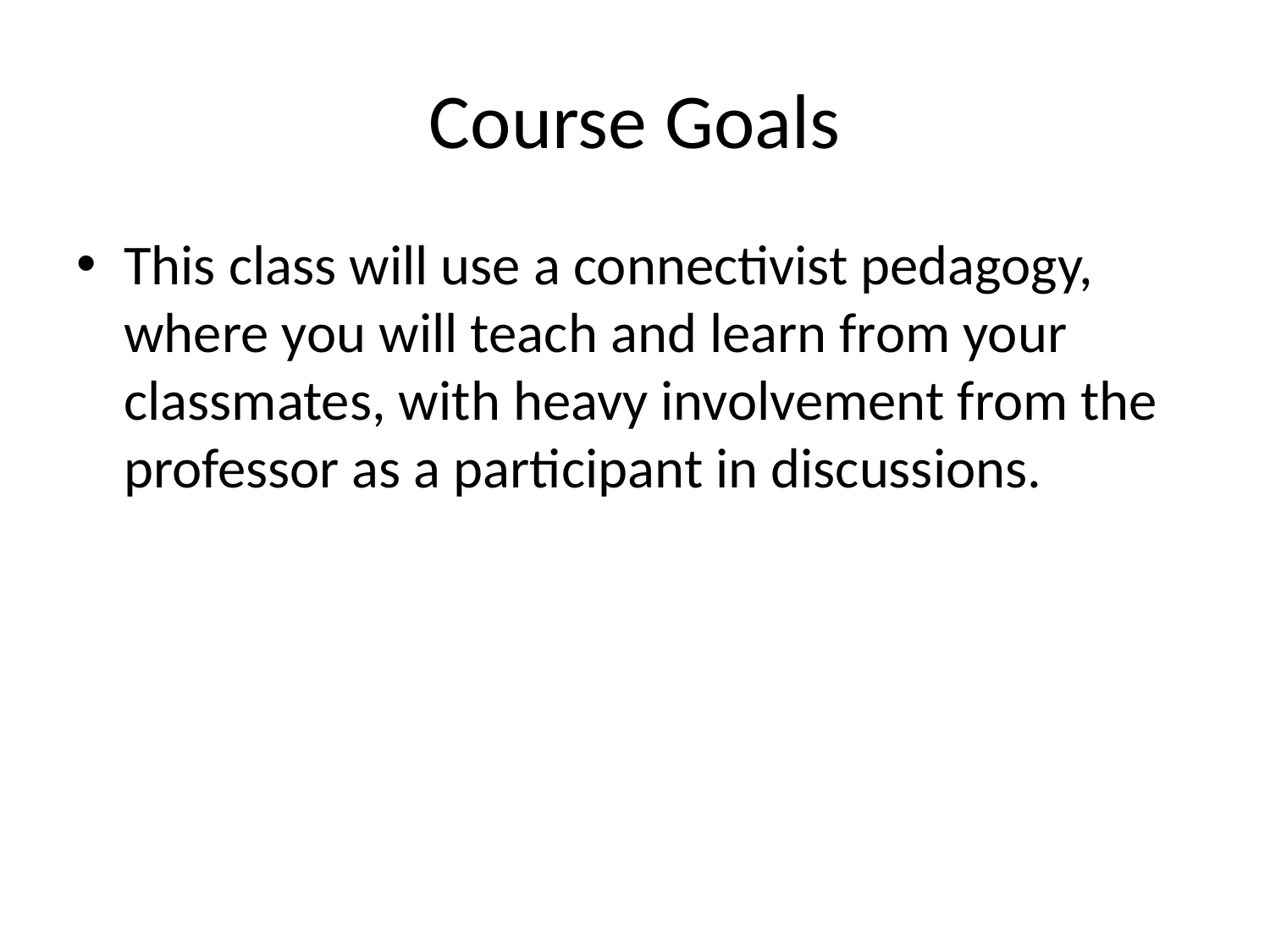

# Course Goals
This class will use a connectivist pedagogy, where you will teach and learn from your classmates, with heavy involvement from the professor as a participant in discussions.